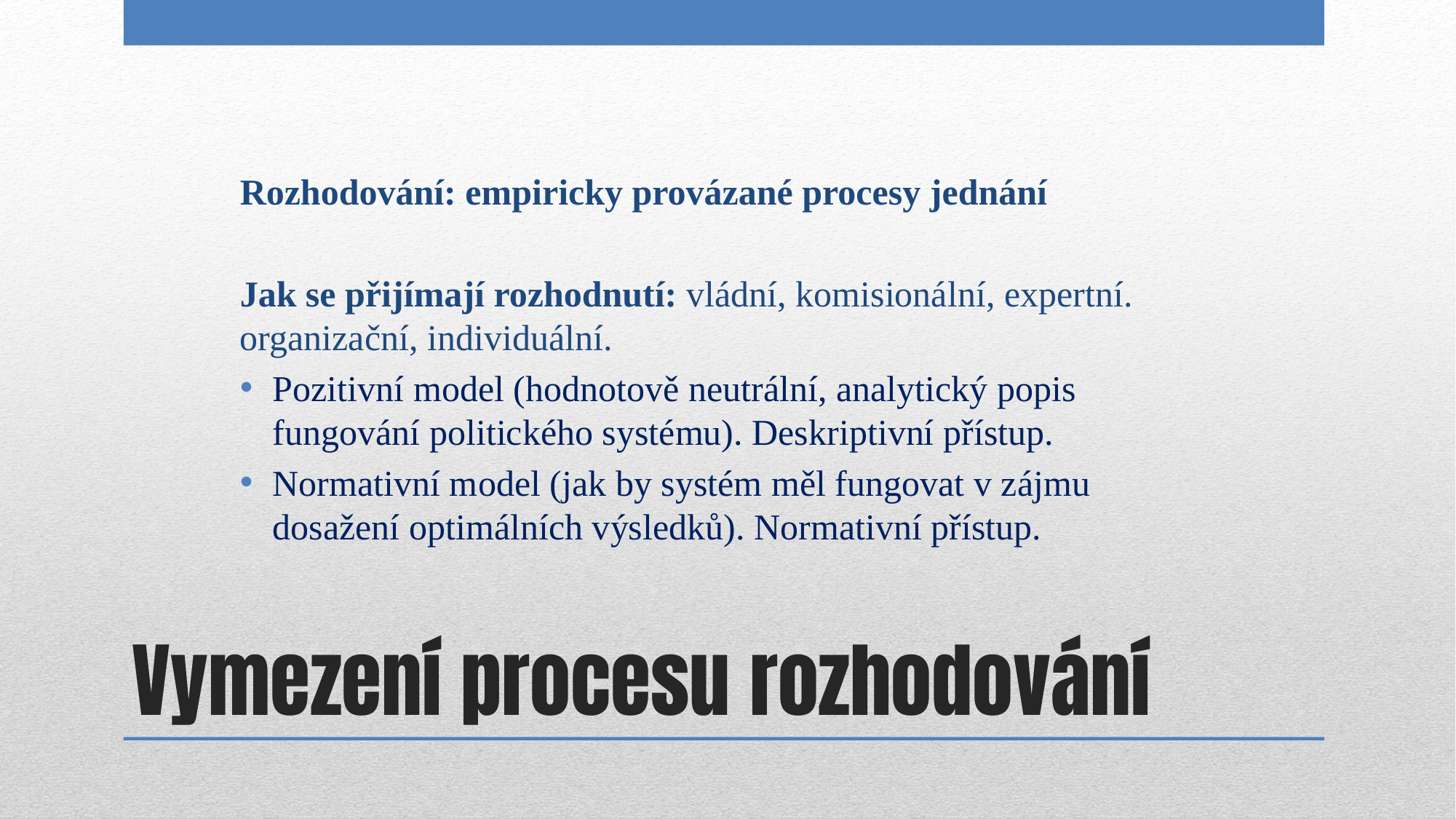

Rozhodování: empiricky provázané procesy jednání

Jak se přijímají rozhodnutí: vládní, komisionální, expertní. organizační, individuální.
Pozitivní model (hodnotově neutrální, analytický popis fungování politického systému). Deskriptivní přístup.
Normativní model (jak by systém měl fungovat v zájmu dosažení optimálních výsledků). Normativní přístup.
# Vymezení procesu rozhodování